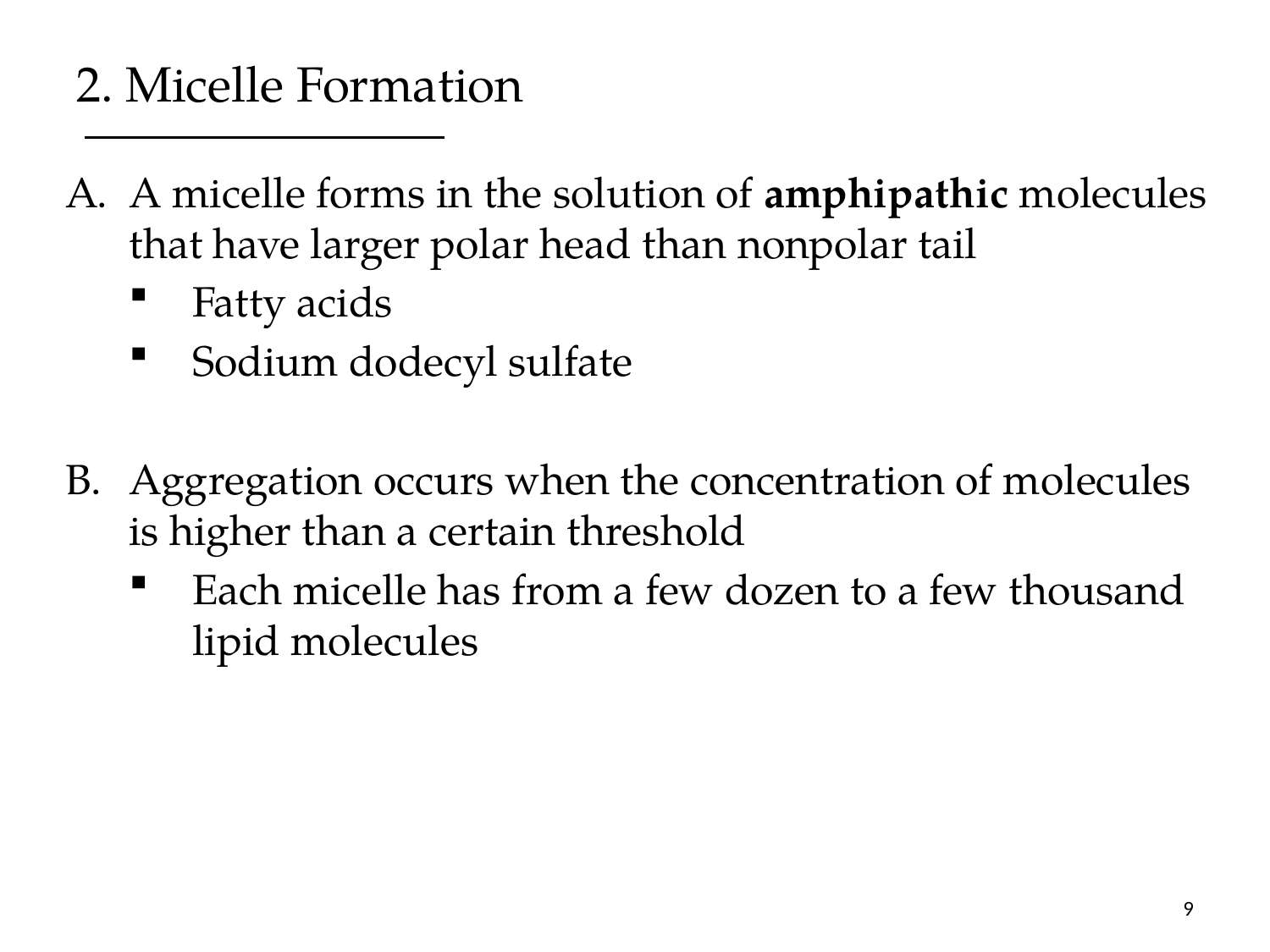

# 2. Micelle Formation
A micelle forms in the solution of amphipathic molecules that have larger polar head than nonpolar tail
Fatty acids
Sodium dodecyl sulfate

Aggregation occurs when the concentration of molecules is higher than a certain threshold
Each micelle has from a few dozen to a few thousand lipid molecules

9